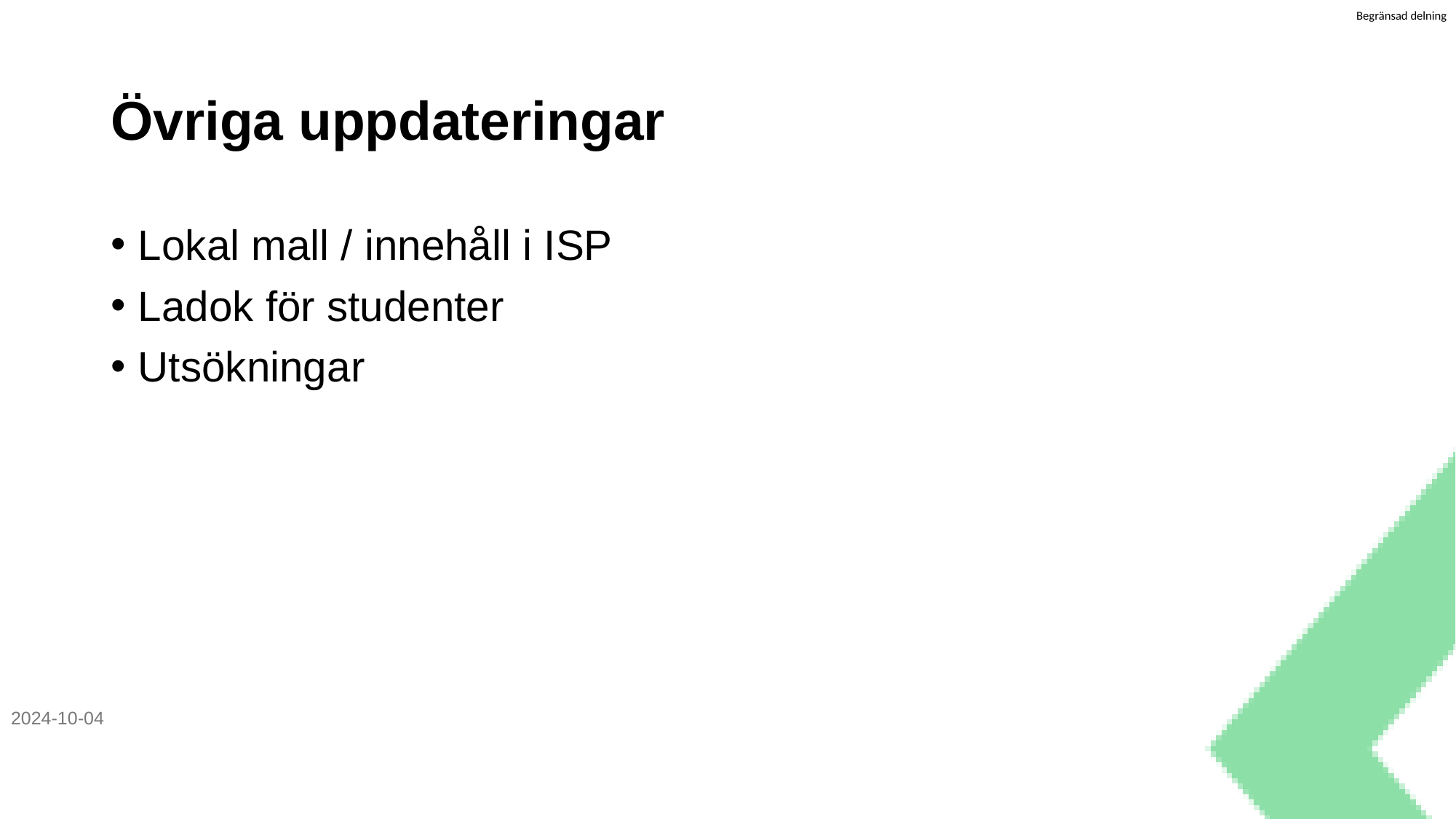

# Övriga uppdateringar
Lokal mall / innehåll i ISP
Ladok för studenter
Utsökningar

2024-10-04